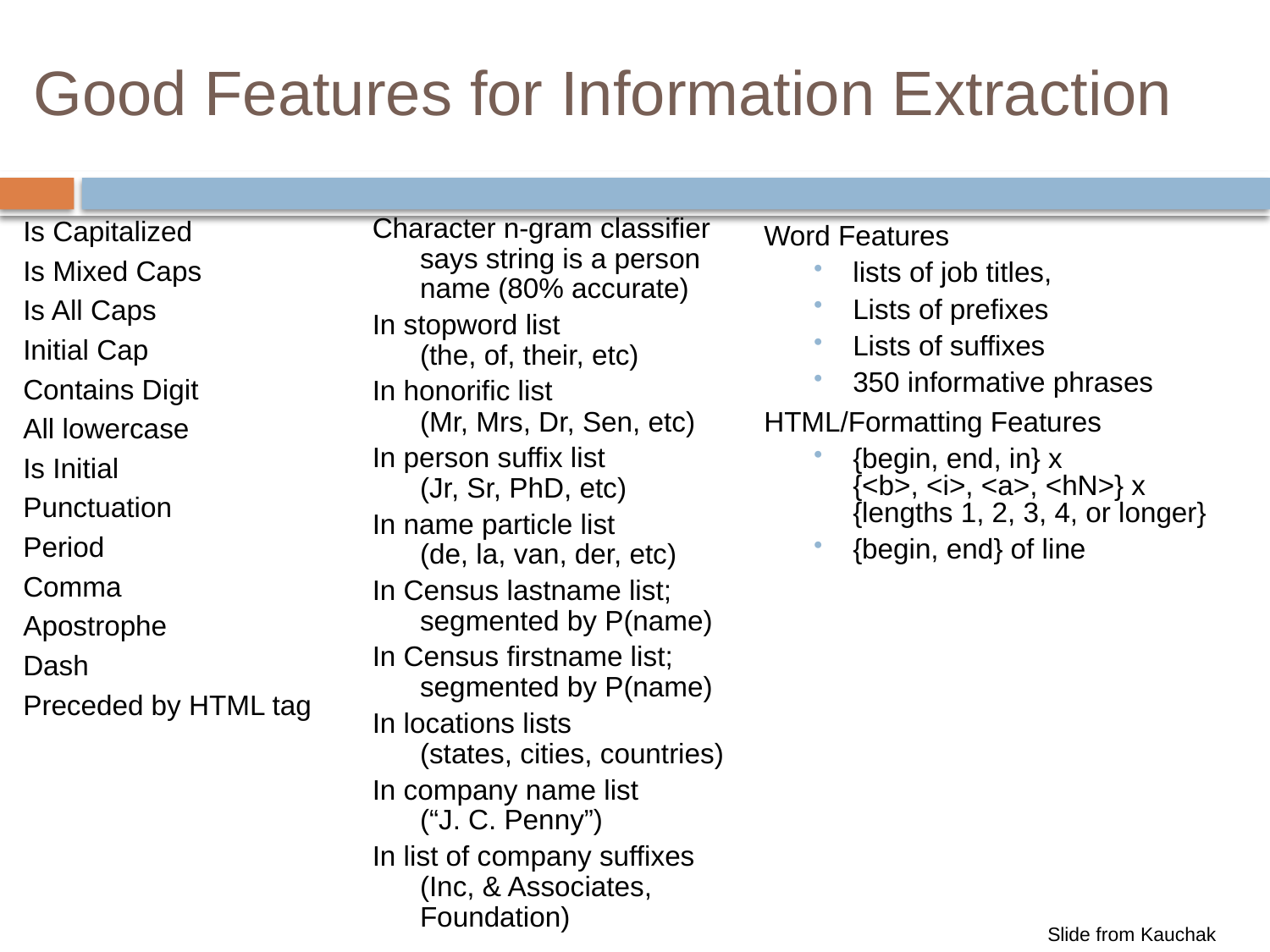

Good Features for Information Extraction
Is Capitalized
Is Mixed Caps
Is All Caps
Initial Cap
Contains Digit
All lowercase
Is Initial
Punctuation
Period
Comma
Apostrophe
Dash
Preceded by HTML tag

Character n-gram classifier
says string is a person
name (80% accurate)
In stopword list
(the, of, their, etc)
In honorific list
(Mr, Mrs, Dr, Sen, etc)
In person suffix list
(Jr, Sr, PhD, etc)
In name particle list
(de, la, van, der, etc)
In Census lastname list;
segmented by P(name)
In Census firstname list;
segmented by P(name)
In locations lists
(states, cities, countries)
In company name list
(“J. C. Penny”)
In list of company suffixes
(Inc, & Associates, Foundation)
Word Features
lists of job titles,
Lists of prefixes
Lists of suffixes
350 informative phrases
HTML/Formatting Features
{begin, end, in} x
{<b>, <i>, <a>, <hN>} x
{lengths 1, 2, 3, 4, or longer}
{begin, end} of line
Slide from Kauchak